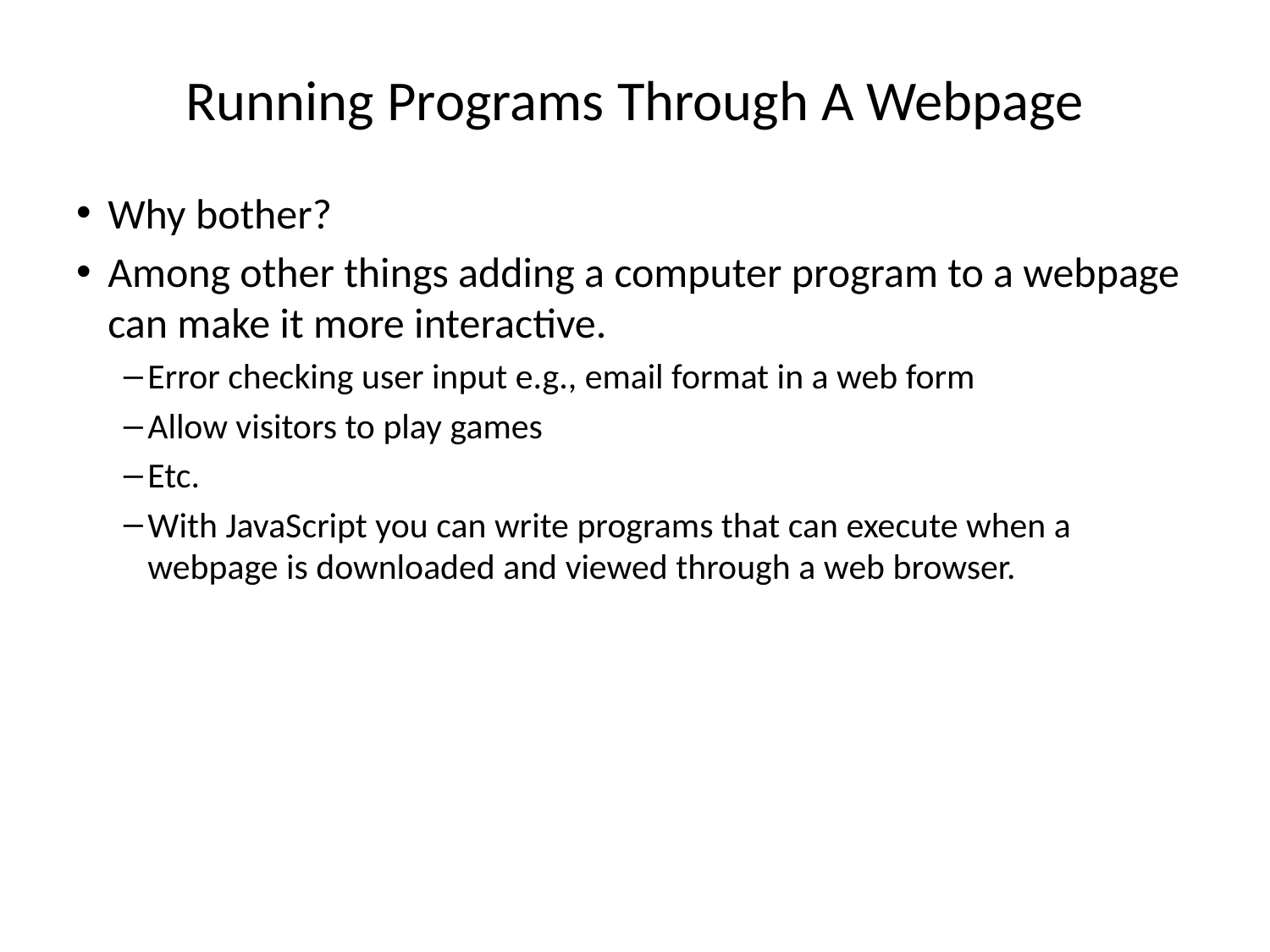

# Running Programs Through A Webpage
Why bother?
Among other things adding a computer program to a webpage can make it more interactive.
Error checking user input e.g., email format in a web form
Allow visitors to play games
Etc.
With JavaScript you can write programs that can execute when a webpage is downloaded and viewed through a web browser.